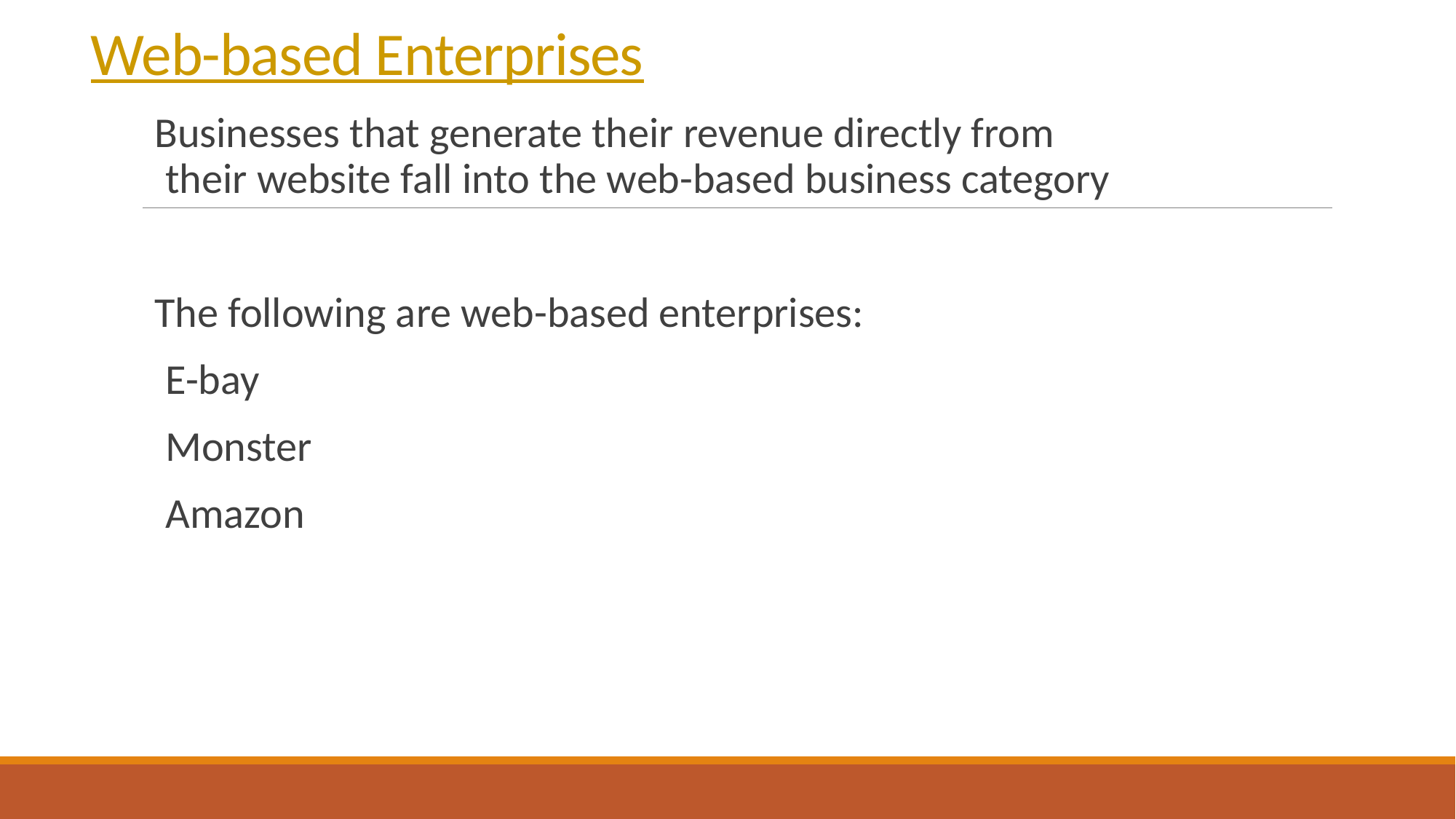

# Web-based Enterprises
Businesses that generate their revenue directly from their website fall into the web-based business category

The following are web-based enterprises:
E-bay
Monster
Amazon